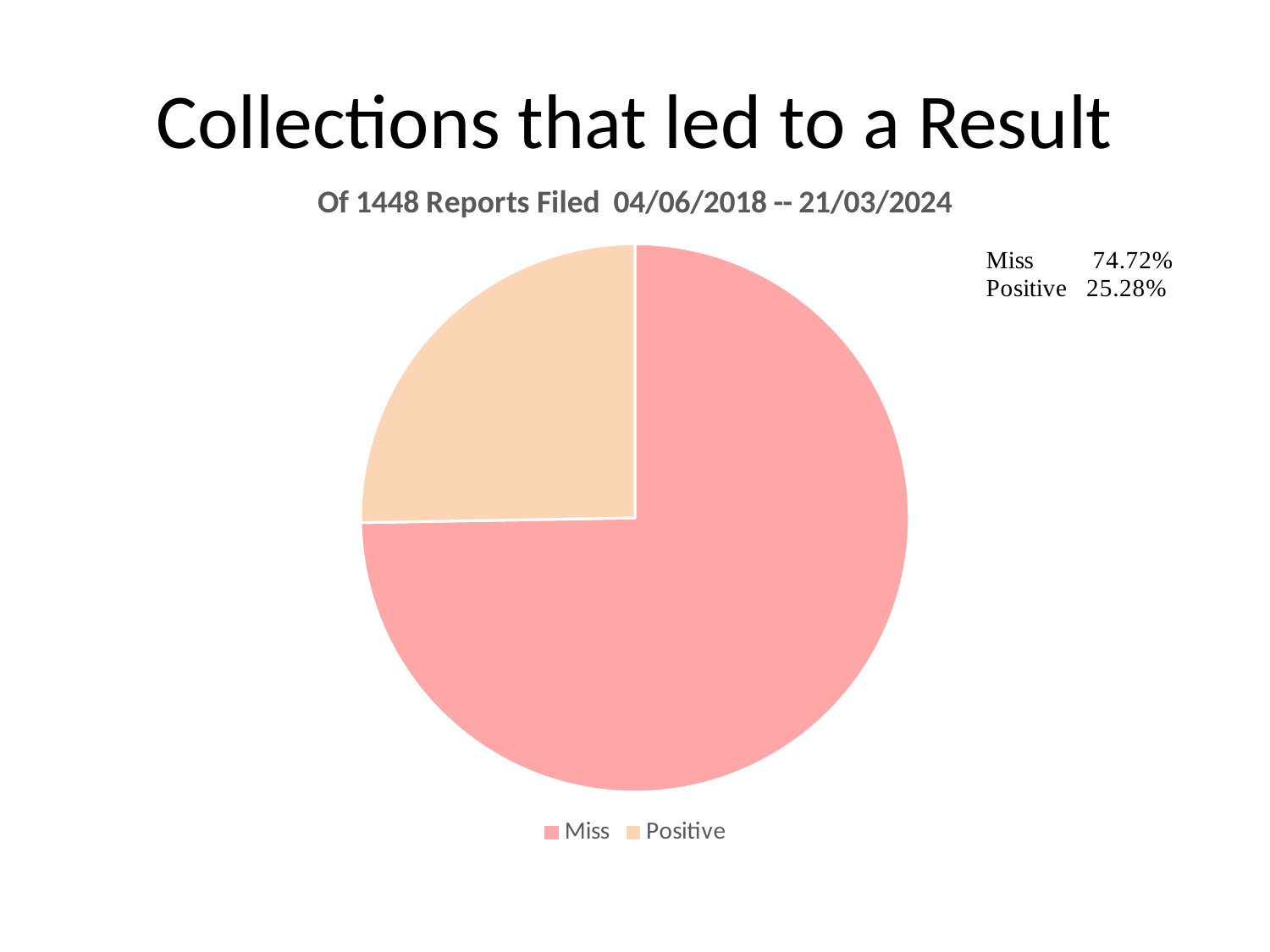

# Collections that led to a Result

### Chart: Of 1448 Reports Filed  04/06/2018 -- 21/03/2024

| Category |  | Positive |  |  |  |  |  |  |  |  |  |  |  |  |  |  |  |  |  |  |
|---|---|---|---|---|---|---|---|---|---|---|---|---|---|---|---|---|---|---|---|---|
| Miss | 0.7472375690607734 | None | None | 0.7472375690607734 | None | 0.7472375690607734 | None | 0.7472375690607734 | None | 0.7472375690607734 | None | 0.7472375690607734 | None | 0.7472375690607734 | None | 0.7472375690607734 | None | 0.7472375690607734 | None | 0.7472375690607734 |
| Positive | 0.2527624309392265 | 0.2527624309392265 | None | 0.2527624309392265 | None | 0.2527624309392265 | None | 0.2527624309392265 | None | 0.2527624309392265 | None | 0.2527624309392265 | None | 0.2527624309392265 | None | 0.2527624309392265 | None | 0.2527624309392265 | None | 0.2527624309392265 |